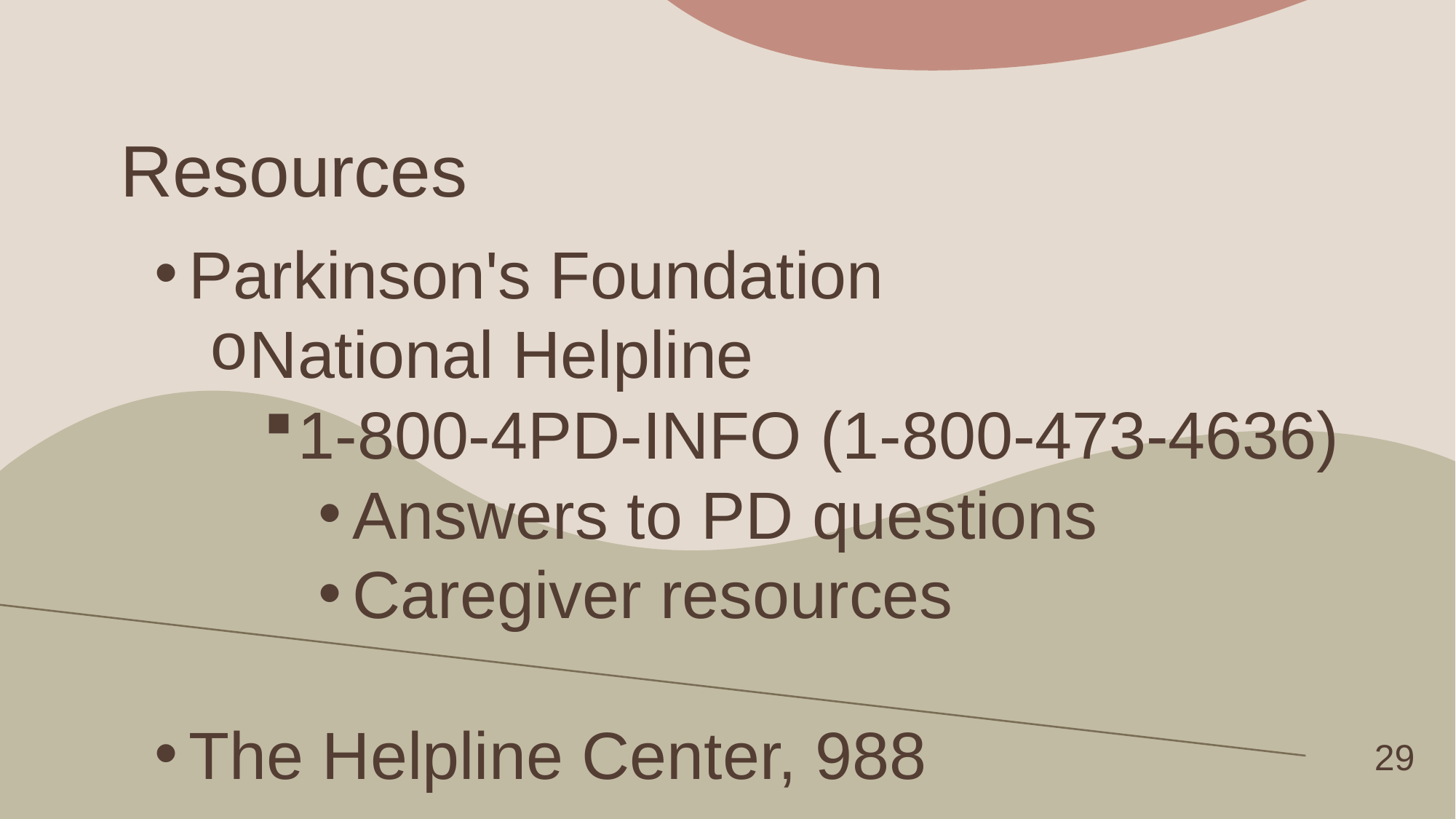

# Resources
Parkinson's Foundation
National Helpline
1-800-4PD-INFO (1-800-473-4636)
Answers to PD questions
Caregiver resources

The Helpline Center, 988

29